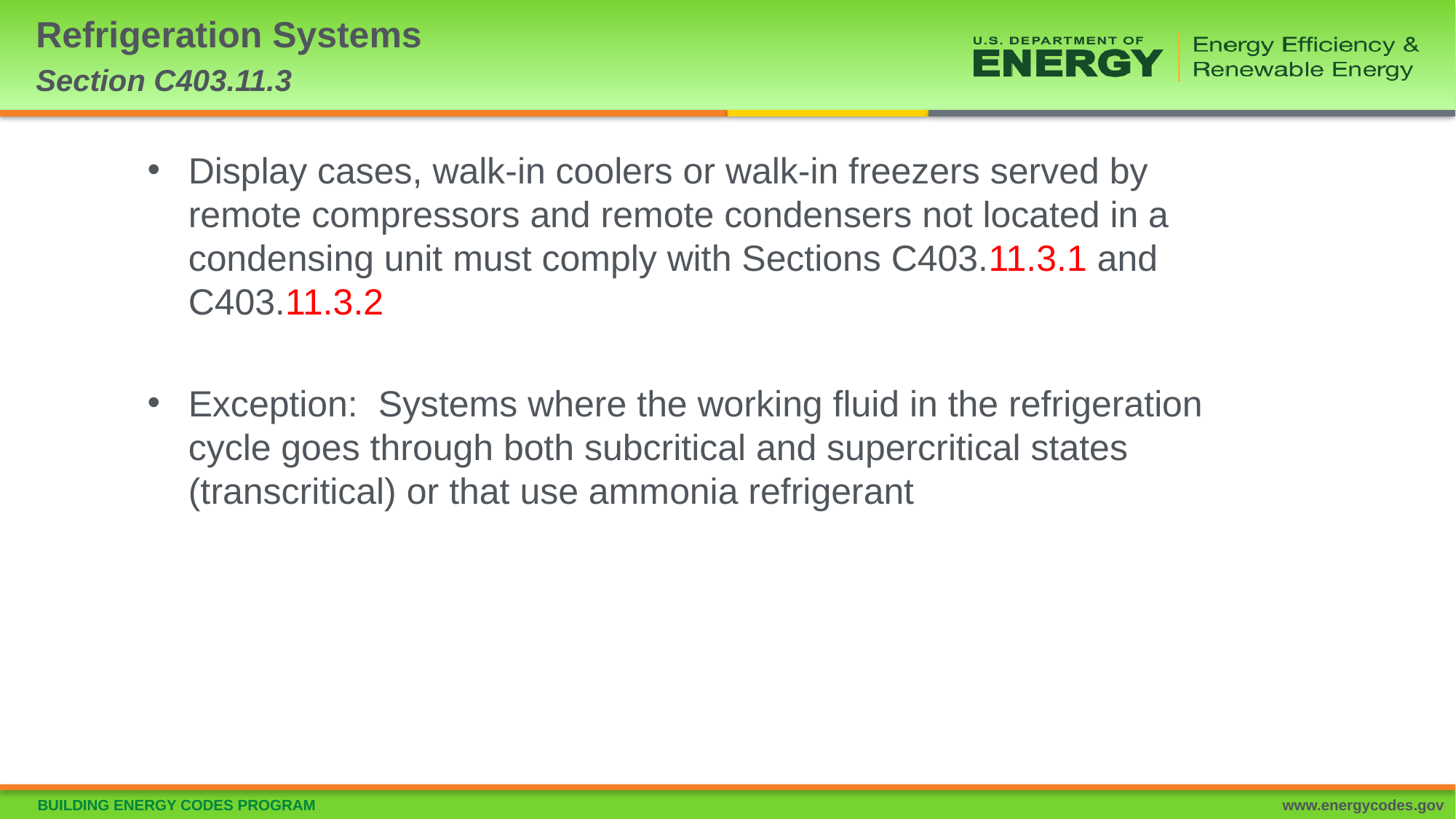

# Refrigeration Systems Section C403.11.3
Display cases, walk-in coolers or walk-in freezers served by remote compressors and remote condensers not located in a condensing unit must comply with Sections C403.11.3.1 and C403.11.3.2

Exception:  Systems where the working fluid in the refrigeration cycle goes through both subcritical and supercritical states (transcritical) or that use ammonia refrigerant